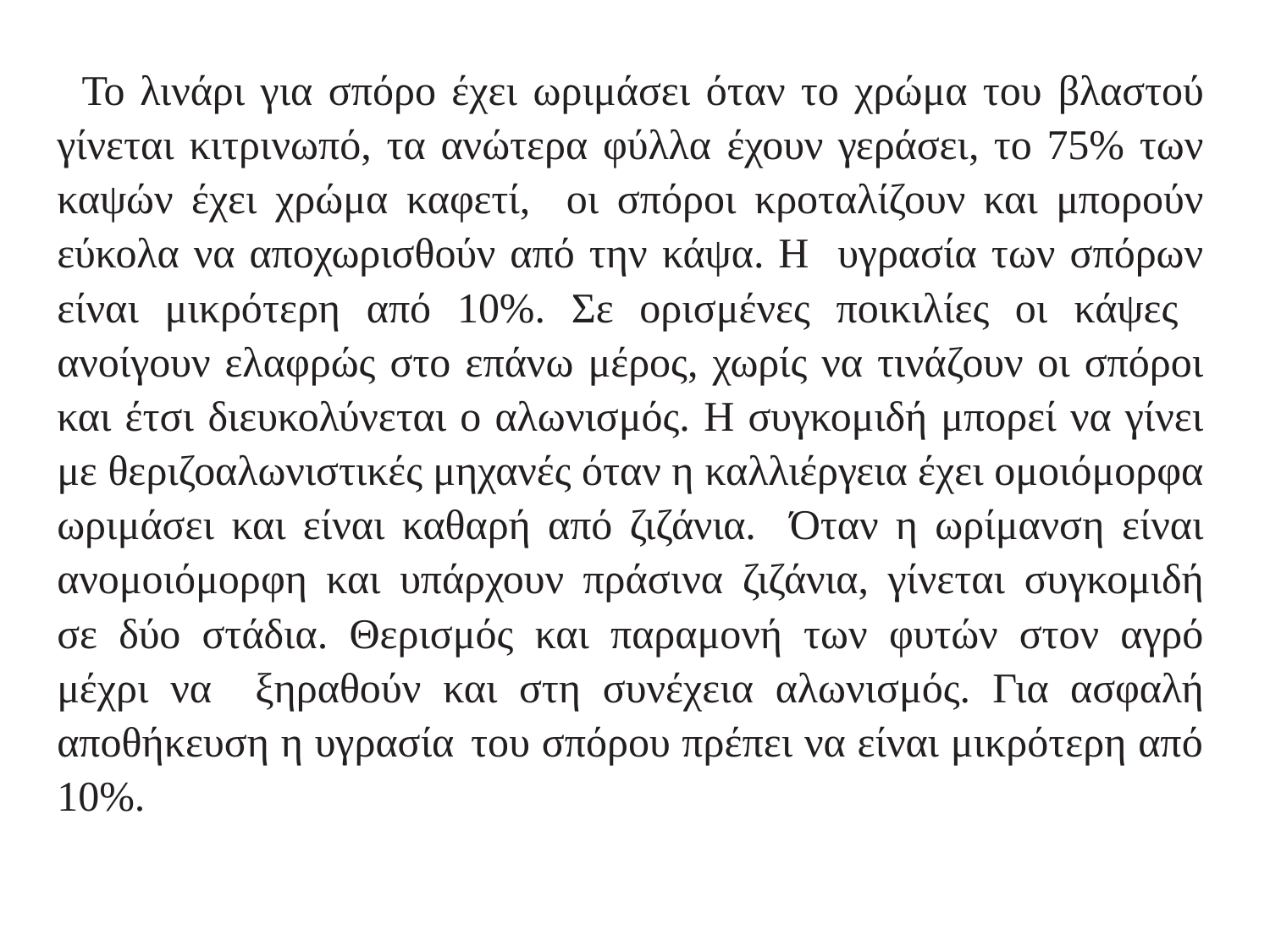

Το λινάρι για σπόρο έχει ωριμάσει όταν το χρώμα του βλαστού γίνεται κιτρινωπό, τα ανώτερα φύλλα έχουν γεράσει, το 75% των καψών έχει χρώμα καφετί,  οι σπόροι κροταλίζουν και μπορούν εύκολα να αποχωρισθούν από την κάψα. Η  υγρασία των σπόρων είναι μικρότερη από 10%. Σε ορισμένες ποικιλίες οι κάψες  ανοίγουν ελαφρώς στο επάνω μέρος, χωρίς να τινάζουν οι σπόροι και έτσι διευκολύνεται ο αλωνισμός. Η συγκομιδή μπορεί να γίνει με θεριζοαλωνιστικές μηχανές όταν η καλλιέργεια έχει ομοιόμορφα ωριμάσει και είναι καθαρή από ζιζάνια.  Όταν η ωρίμανση είναι ανομοιόμορφη και υπάρχουν πράσινα ζιζάνια, γίνεται συγκομιδή σε δύο στάδια. Θερισμός και παραμονή των φυτών στον αγρό μέχρι να  ξηραθούν και στη συνέχεια αλωνισμός. Για ασφαλή αποθήκευση η υγρασία του σπόρου πρέπει να είναι μικρότερη από 10%.